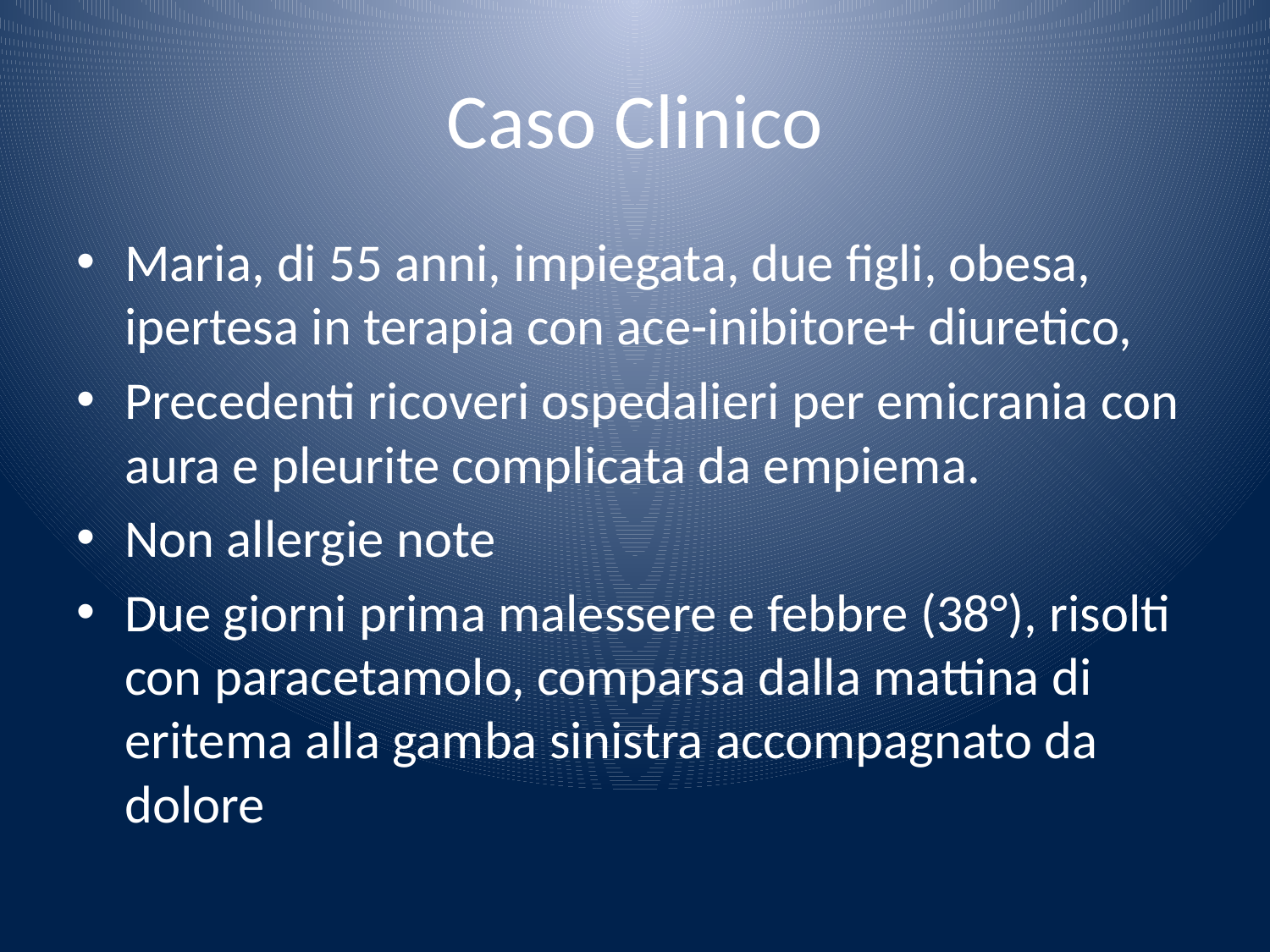

# Caso Clinico
Maria, di 55 anni, impiegata, due figli, obesa, ipertesa in terapia con ace-inibitore+ diuretico,
Precedenti ricoveri ospedalieri per emicrania con aura e pleurite complicata da empiema.
Non allergie note
Due giorni prima malessere e febbre (38°), risolti con paracetamolo, comparsa dalla mattina di eritema alla gamba sinistra accompagnato da dolore